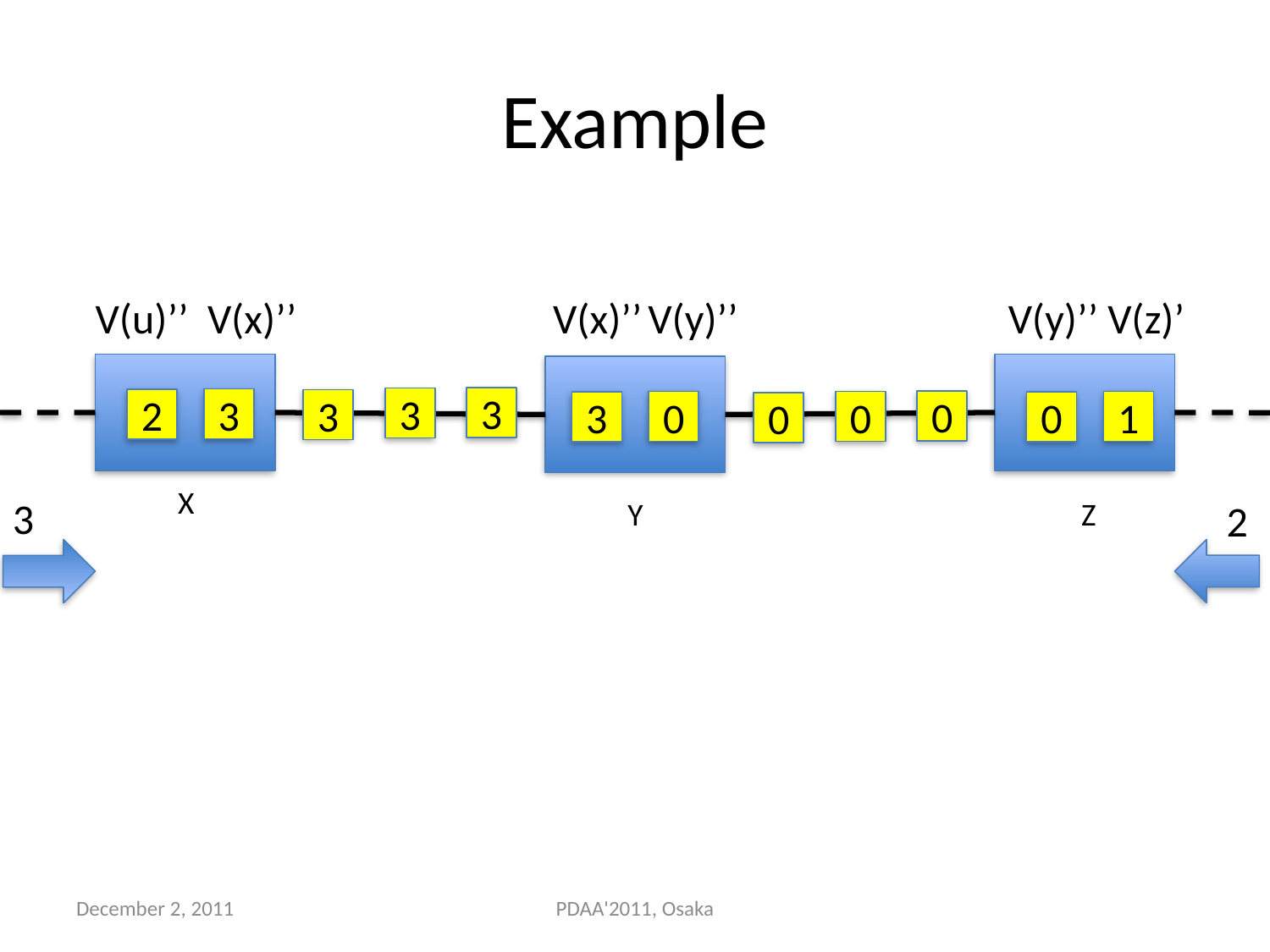

# Example
V(u)’’  V(x)’’
V(y)’’ V(z)’
V(x)’’
V(y)’’

3
3
3
2
3
0
0
0
1
3
0
0
X
3
Y
Z
2

December 2, 2011
PDAA'2011, Osaka